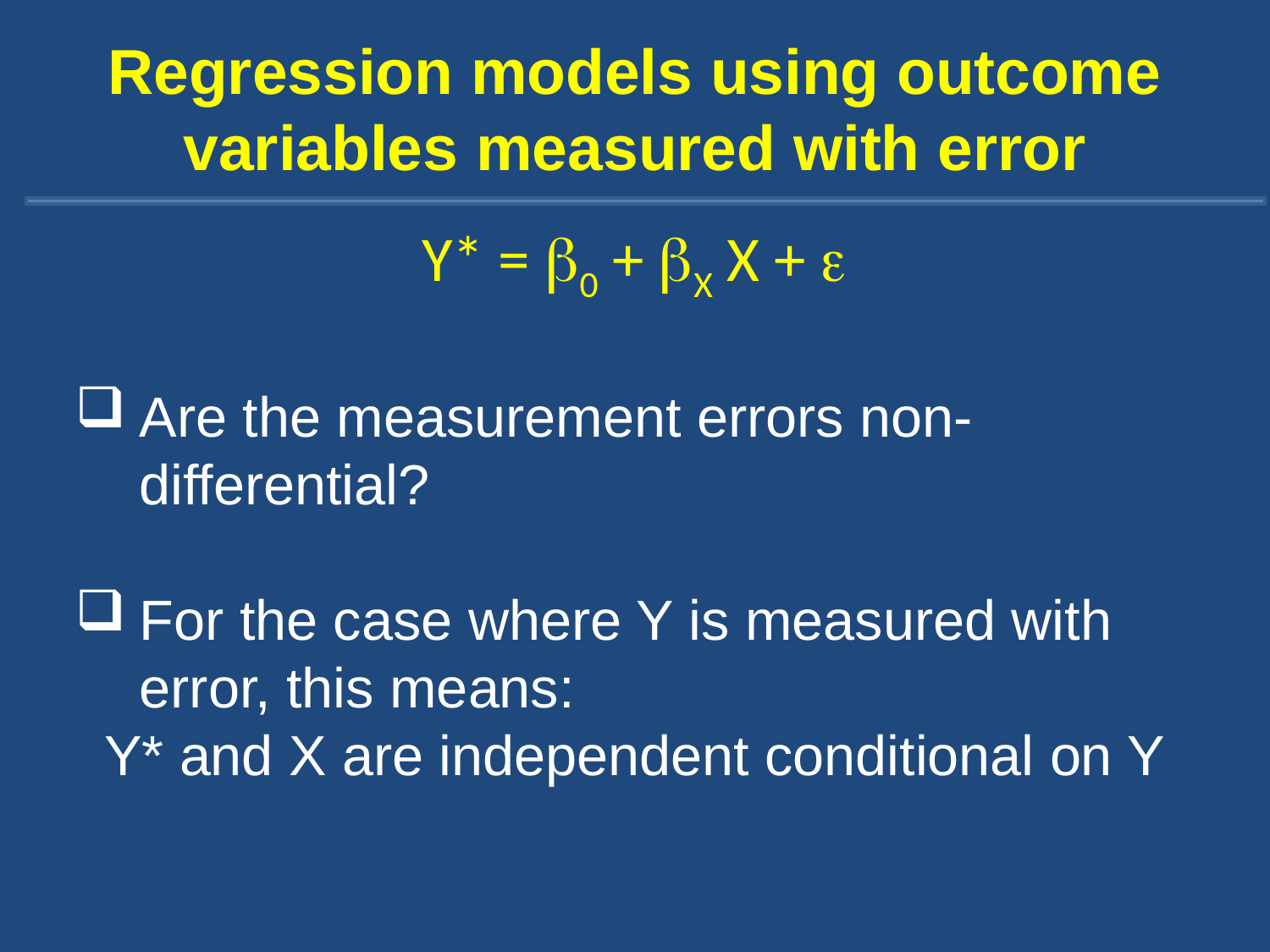

# Regression models using outcome variables measured with error

Y* = β0 + βX X + ε

Are the measurement errors non-differential?

For the case where Y is measured with error, this means:
Y* and X are independent conditional on Y